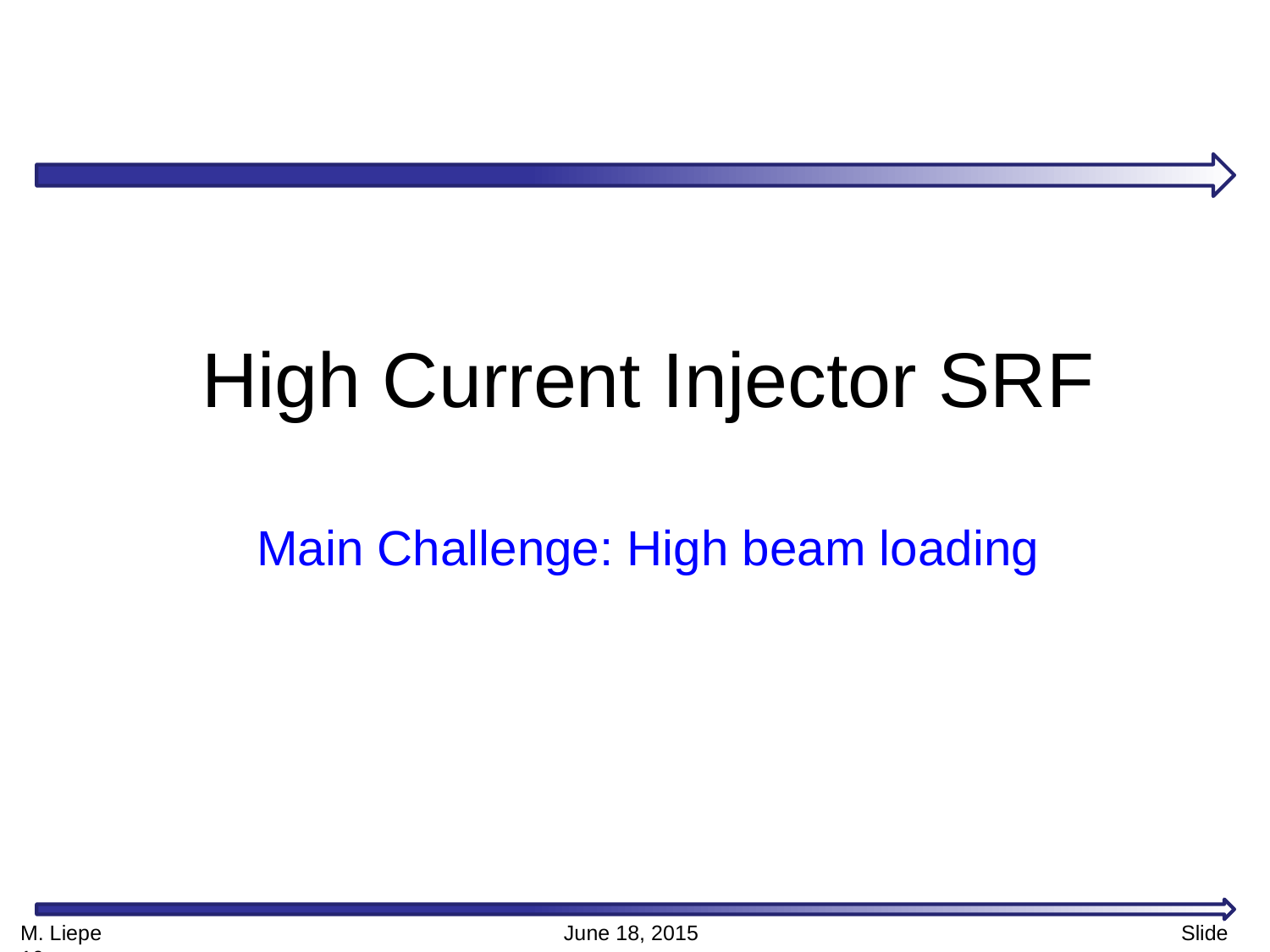

# High Current Injector SRF Main Challenge: High beam loading

M. Liepe				      June 18, 2015				   Slide 10